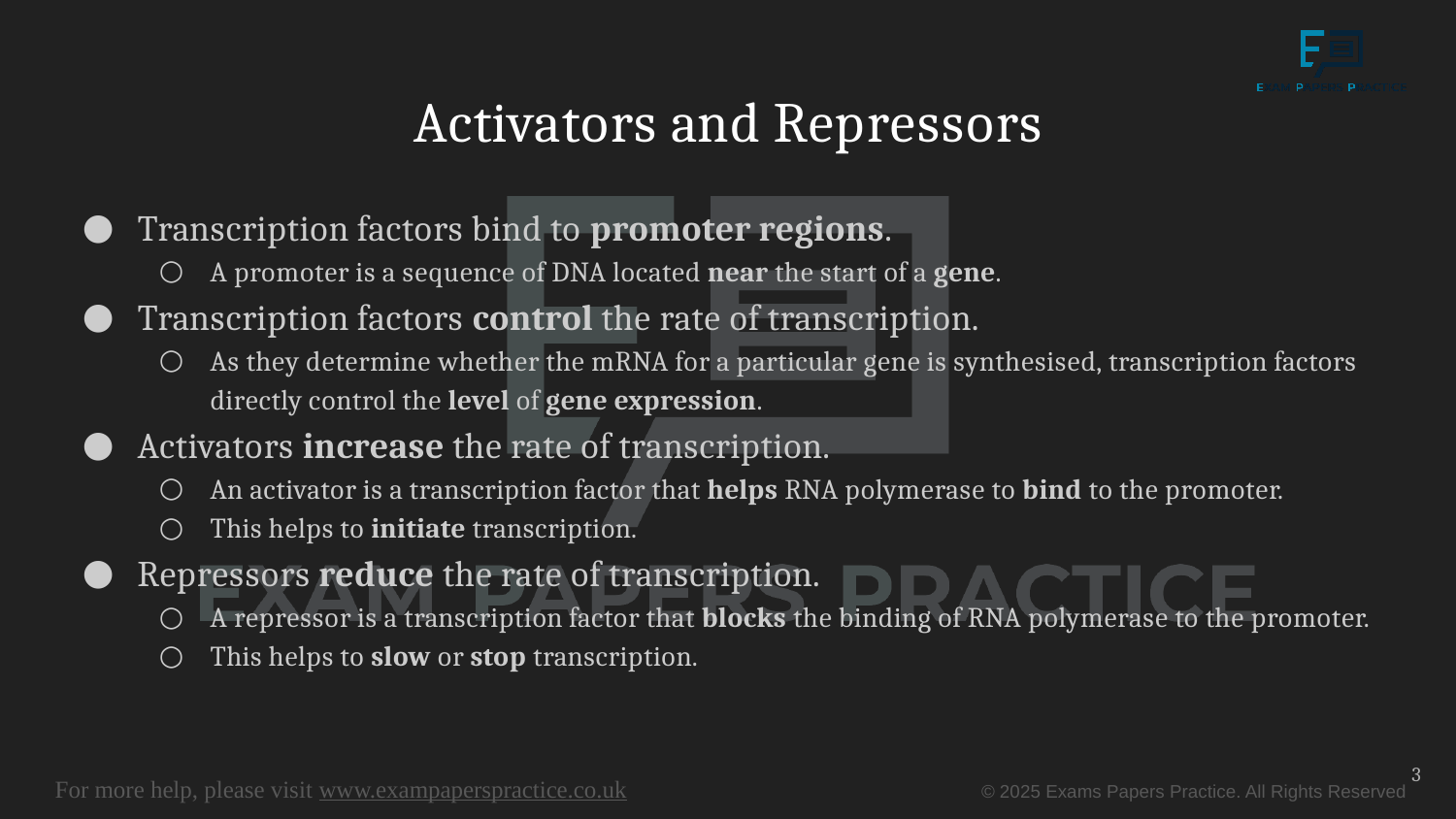

# Activators and Repressors

Transcription factors bind to promoter regions.
A promoter is a sequence of DNA located near the start of a gene.
Transcription factors control the rate of transcription.
As they determine whether the mRNA for a particular gene is synthesised, transcription factors directly control the level of gene expression.
Activators increase the rate of transcription.
An activator is a transcription factor that helps RNA polymerase to bind to the promoter.
This helps to initiate transcription.
Repressors reduce the rate of transcription.
A repressor is a transcription factor that blocks the binding of RNA polymerase to the promoter.
This helps to slow or stop transcription.
3